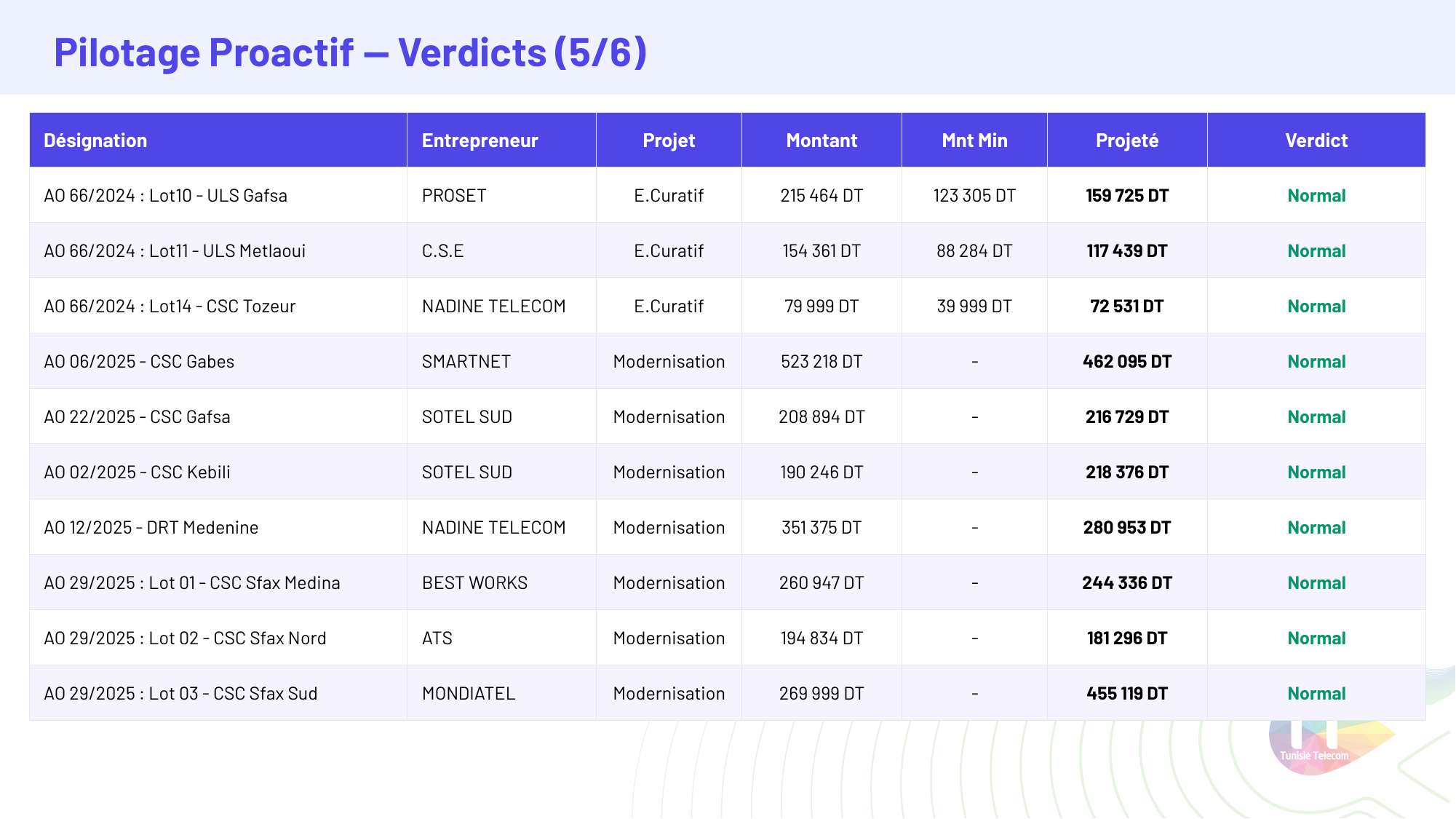

Pilotage Proactif — Verdicts (5/6)
| Désignation | Entrepreneur | Projet | Montant | Mnt Min | Projeté | Verdict |
| --- | --- | --- | --- | --- | --- | --- |
| AO 66/2024 : Lot10 - ULS Gafsa | PROSET | E.Curatif | 215 464 DT | 123 305 DT | 159 725 DT | Normal |
| AO 66/2024 : Lot11 - ULS Metlaoui | C.S.E | E.Curatif | 154 361 DT | 88 284 DT | 117 439 DT | Normal |
| AO 66/2024 : Lot14 - CSC Tozeur | NADINE TELECOM | E.Curatif | 79 999 DT | 39 999 DT | 72 531 DT | Normal |
| AO 06/2025 - CSC Gabes | SMARTNET | Modernisation | 523 218 DT | - | 462 095 DT | Normal |
| AO 22/2025 - CSC Gafsa | SOTEL SUD | Modernisation | 208 894 DT | - | 216 729 DT | Normal |
| AO 02/2025 - CSC Kebili | SOTEL SUD | Modernisation | 190 246 DT | - | 218 376 DT | Normal |
| AO 12/2025 - DRT Medenine | NADINE TELECOM | Modernisation | 351 375 DT | - | 280 953 DT | Normal |
| AO 29/2025 : Lot 01 - CSC Sfax Medina | BEST WORKS | Modernisation | 260 947 DT | - | 244 336 DT | Normal |
| AO 29/2025 : Lot 02 - CSC Sfax Nord | ATS | Modernisation | 194 834 DT | - | 181 296 DT | Normal |
| AO 29/2025 : Lot 03 - CSC Sfax Sud | MONDIATEL | Modernisation | 269 999 DT | - | 455 119 DT | Normal |